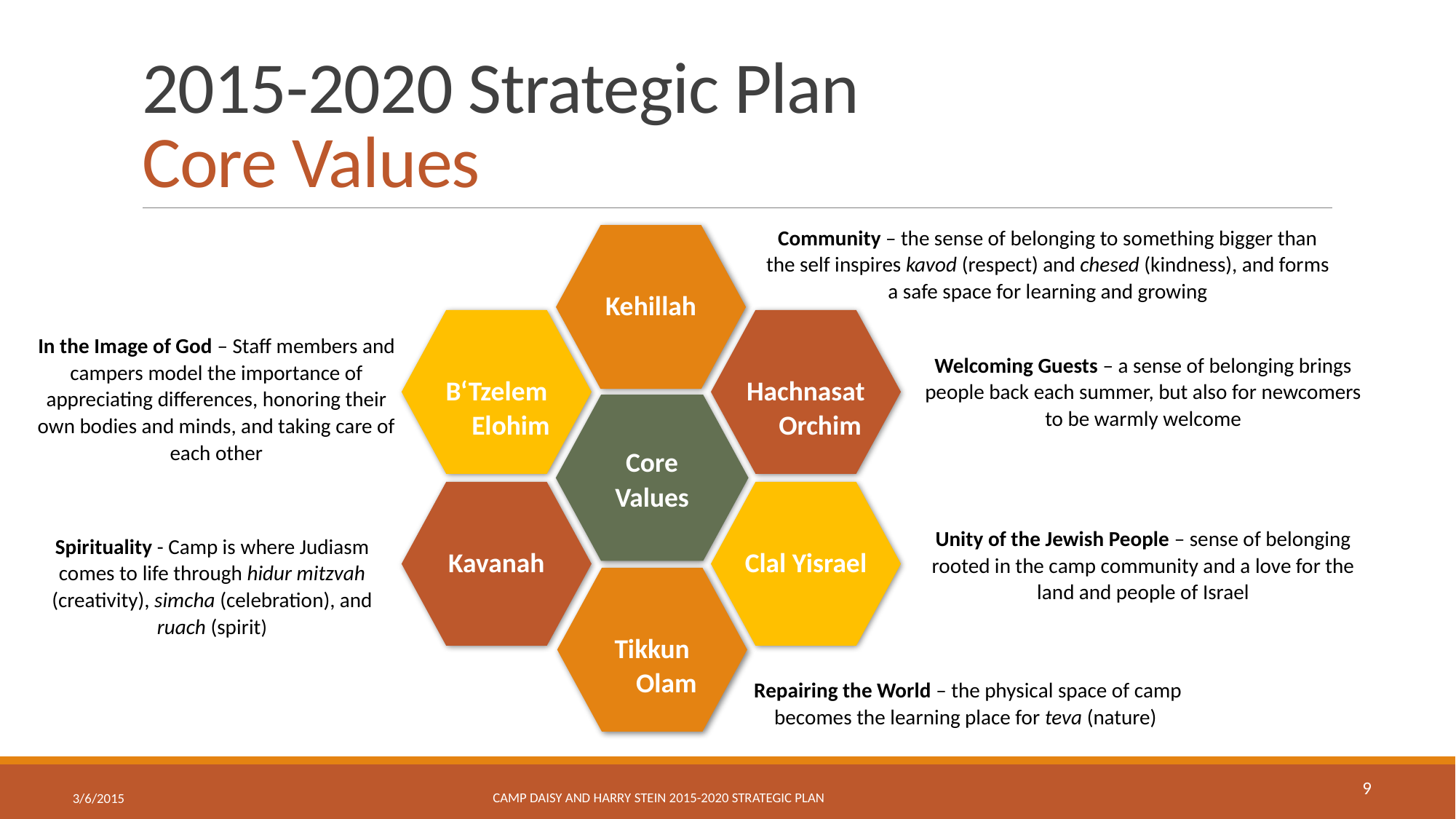

# 2015-2020 Strategic Plan Core Values
Community – the sense of belonging to something bigger than the self inspires kavod (respect) and chesed (kindness), and forms a safe space for learning and growing

Kehillah
Welcoming Guests – a sense of belonging brings people back each summer, but also for newcomers to be warmly welcome

B‘Tzelem Elohim

Hachnasat Orchim
In the Image of God – Staff members and campers model the importance of appreciating differences, honoring their own bodies and minds, and taking care of each other
Core Values
Unity of the Jewish People – sense of belonging rooted in the camp community and a love for the land and people of Israel

Kavanah

Clal Yisrael
Spirituality - Camp is where Judiasm comes to life through hidur mitzvah (creativity), simcha (celebration), and ruach (spirit)

Tikkun Olam
Repairing the World – the physical space of camp becomes the learning place for teva (nature)
9
3/6/2015
Camp Daisy and Harry Stein 2015-2020 Strategic Plan